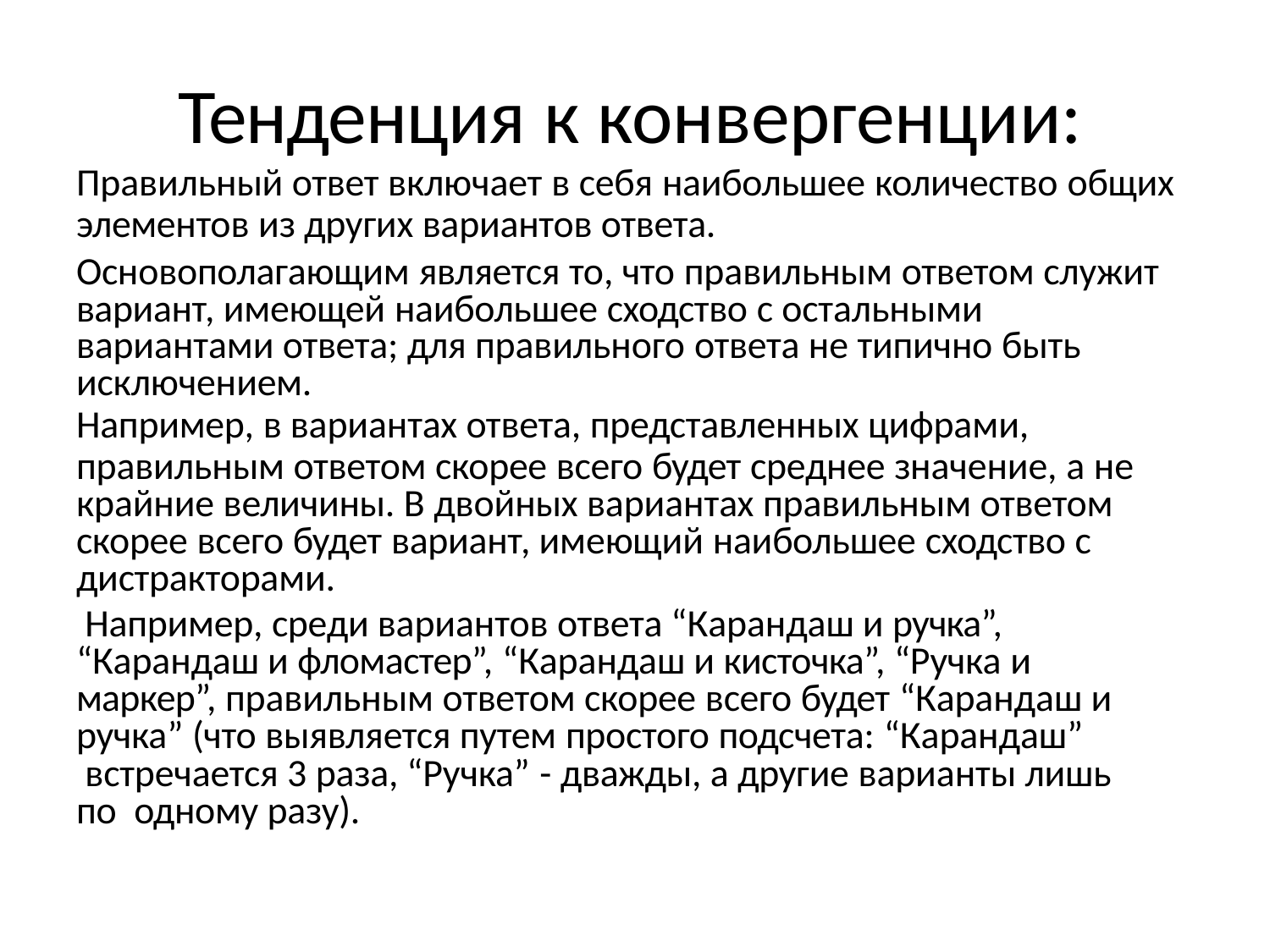

# Тенденция к конвергенции:
Правильный ответ включает в себя наибольшее количество общих
элементов из других вариантов ответа.
Основополагающим является то, что правильным ответом служит  вариант, имеющей наибольшее сходство с остальными  вариантами ответа; для правильного ответа не типично быть
исключением.
Например, в вариантах ответа, представленных цифрами,
правильным ответом скорее всего будет среднее значение, а не  крайние величины. В двойных вариантах правильным ответом  скорее всего будет вариант, имеющий наибольшее сходство с  дистракторами.
Например, среди вариантов ответа “Карандаш и ручка”,  “Карандаш и фломастер”, “Карандаш и кисточка”, “Ручка и  маркер”, правильным ответом скорее всего будет “Карандаш и  ручка” (что выявляется путем простого подсчета: “Карандаш”
встречается 3 раза, “Ручка” - дважды, а другие варианты лишь по  одному разу).